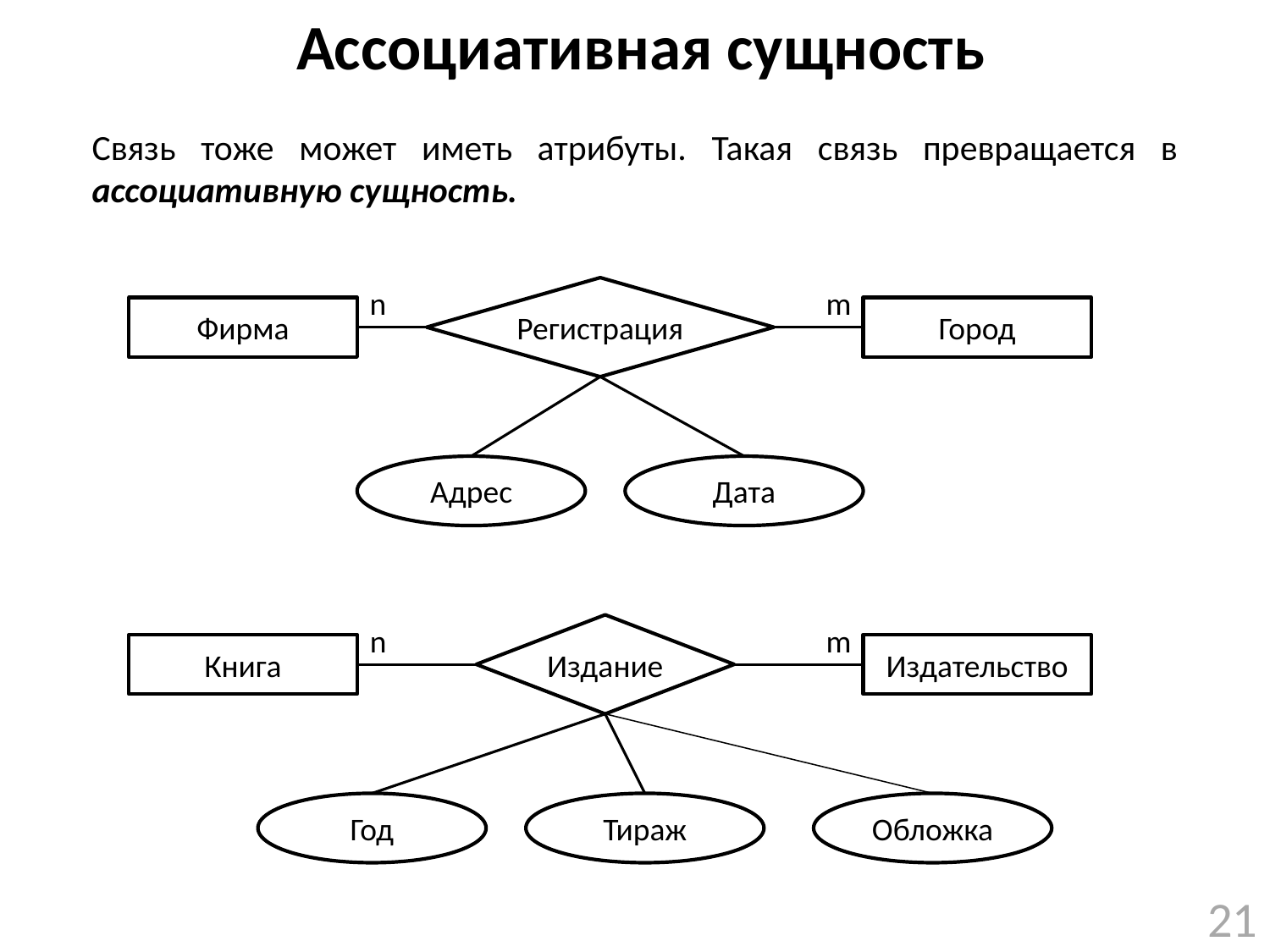

# Ассоциативная сущность
Связь тоже может иметь атрибуты. Такая связь превращается в ассоциативную сущность.
n
Регистрация
m
Фирма
Город
Адрес
Дата
n
Издание
m
Книга
Издательство
Год
Тираж
Обложка
21